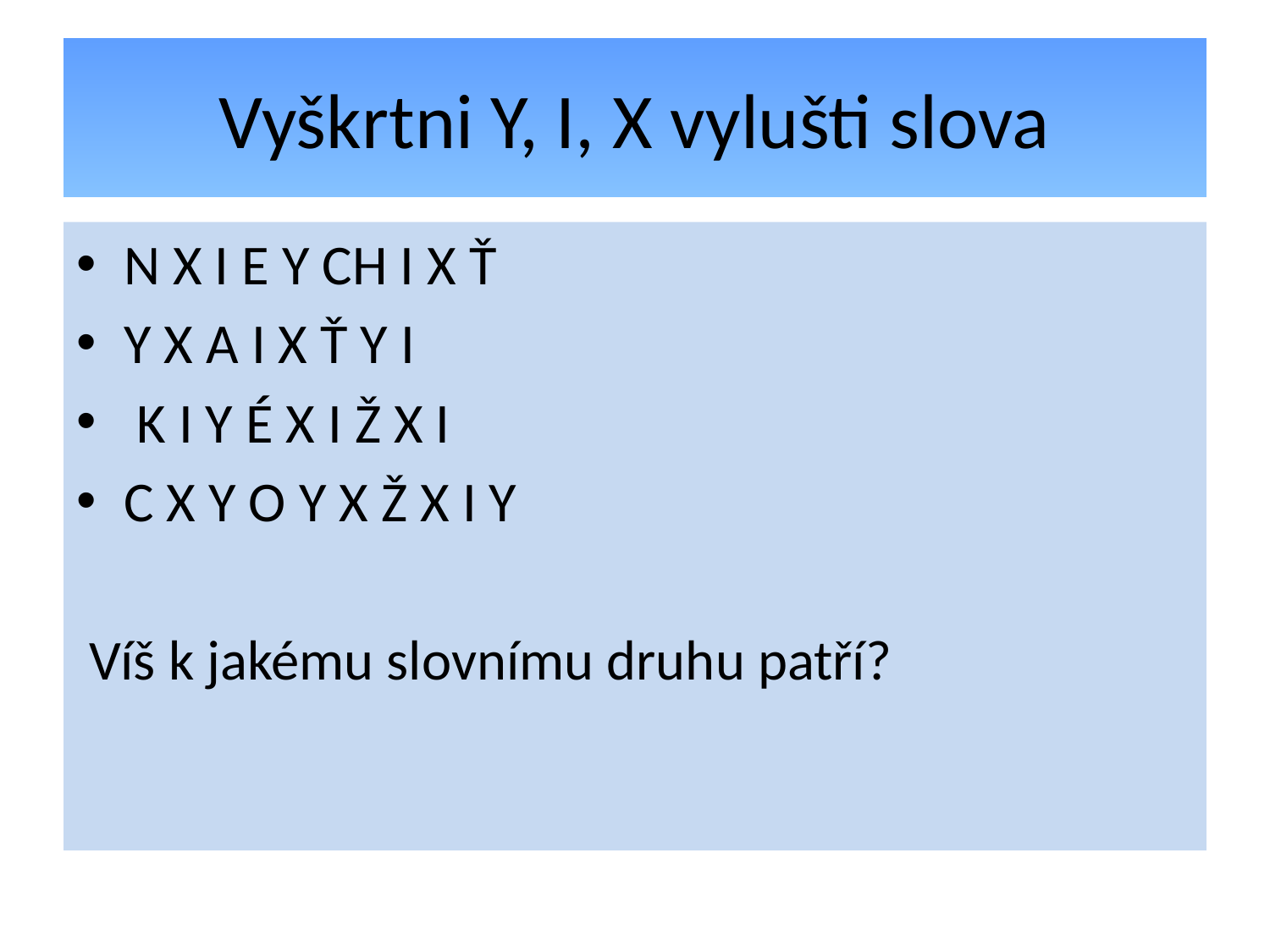

# Vyškrtni Y, I, X vylušti slova
N X I E Y CH I X Ť
Y X A I X Ť Y I
 K I Y É X I Ž X I
C X Y O Y X Ž X I Y

 Víš k jakému slovnímu druhu patří?